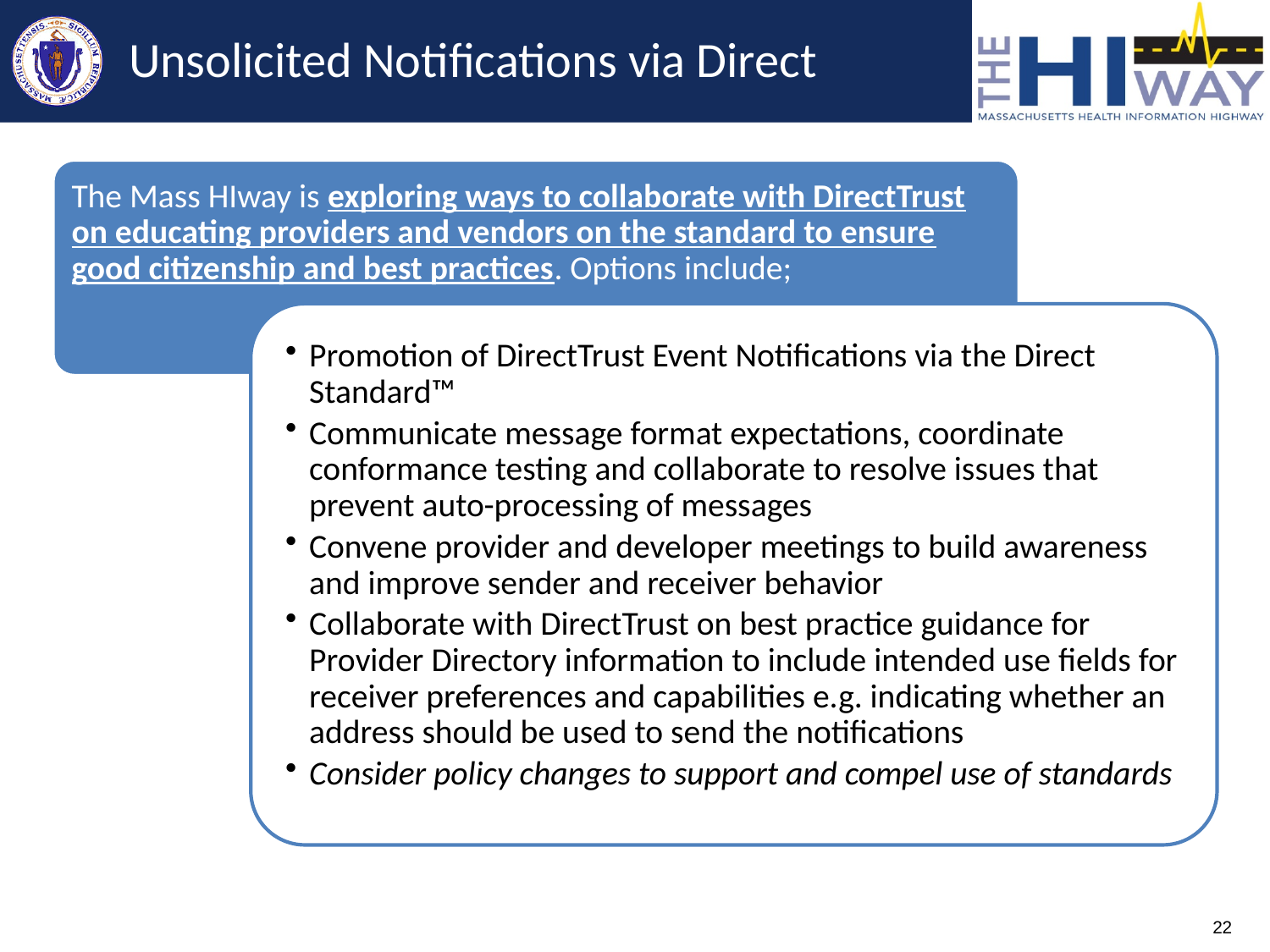

# Unsolicited Notifications via Direct
The Mass HIway is exploring ways to collaborate with DirectTrust on educating providers and vendors on the standard to ensure good citizenship and best practices. Options include;
Promotion of DirectTrust Event Notifications via the Direct Standard™
Communicate message format expectations, coordinate conformance testing and collaborate to resolve issues that prevent auto-processing of messages
Convene provider and developer meetings to build awareness and improve sender and receiver behavior
Collaborate with DirectTrust on best practice guidance for Provider Directory information to include intended use fields for receiver preferences and capabilities e.g. indicating whether an address should be used to send the notifications
Consider policy changes to support and compel use of standards
22